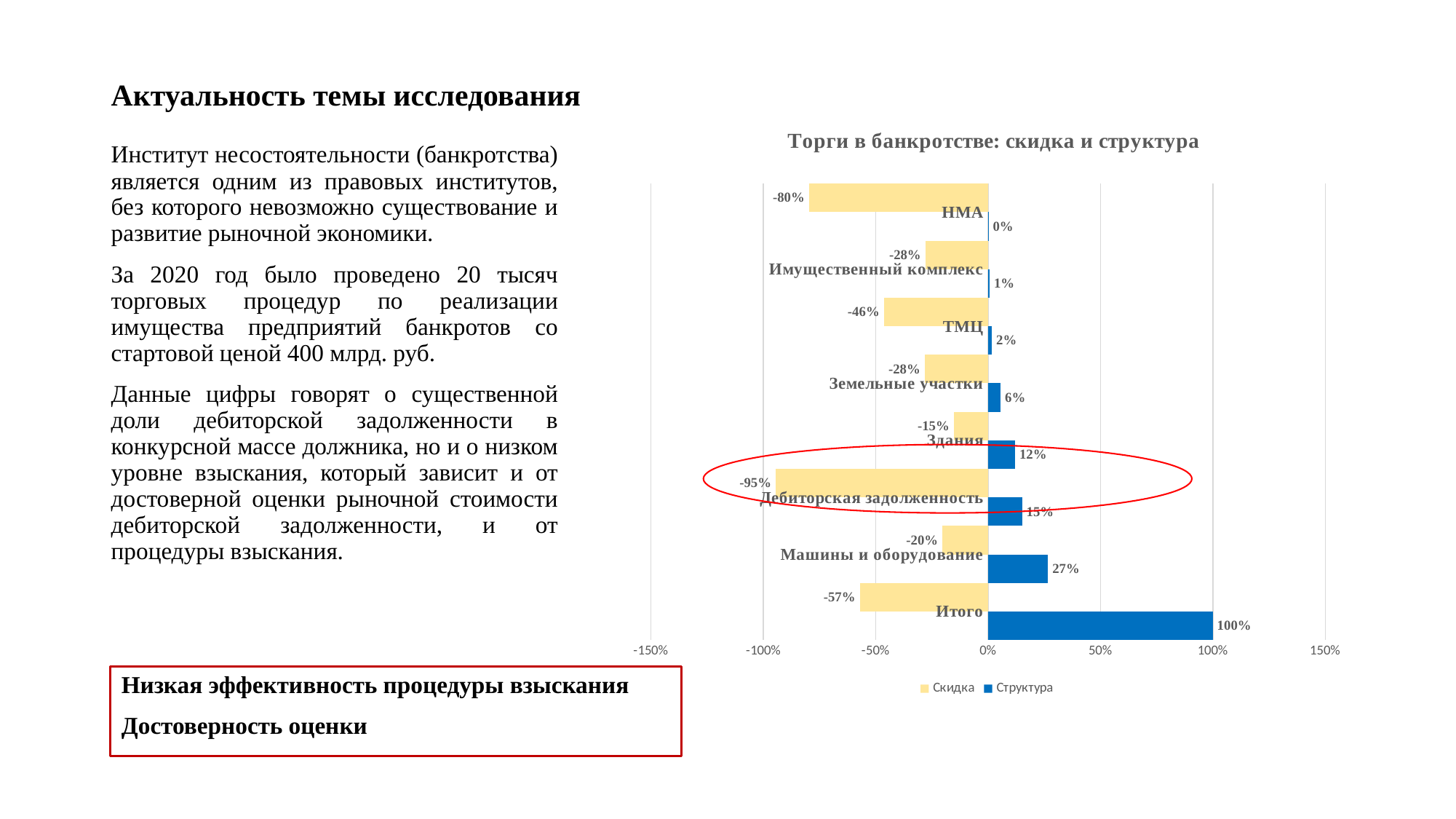

# Актуальность темы исследования

### Chart: Торги в банкротстве: скидка и структура

| Category | Структура | Скидка |
|---|---|---|
| Итого | 1.0 | -0.5710206828078332 |
| Машины и оборудование | 0.2665792795417031 | -0.20362911300547326 |
| Дебиторская задолженность | 0.15127682299252354 | -0.9454124072021943 |
| Здания | 0.12015729682493446 | -0.15309611985145322 |
| Земельные участки | 0.056558889212544906 | -0.28281790183642863 |
| ТМЦ | 0.016991940965142248 | -0.46394576678249977 |
| Имущественный комплекс | 0.007088066802602194 | -0.2789843463595203 |
| НМА | 0.0025245169433925625 | -0.7969955181636095 |
Институт несостоятельности (банкротства) является одним из правовых институтов, без которого невозможно существование и развитие рыночной экономики.
За 2020 год было проведено 20 тысяч торговых процедур по реализации имущества предприятий банкротов со стартовой ценой 400 млрд. руб.
Данные цифры говорят о существенной доли дебиторской задолженности в конкурсной массе должника, но и о низком уровне взыскания, который зависит и от достоверной оценки рыночной стоимости дебиторской задолженности, и от процедуры взыскания.

Низкая эффективность процедуры взыскания
Достоверность оценки